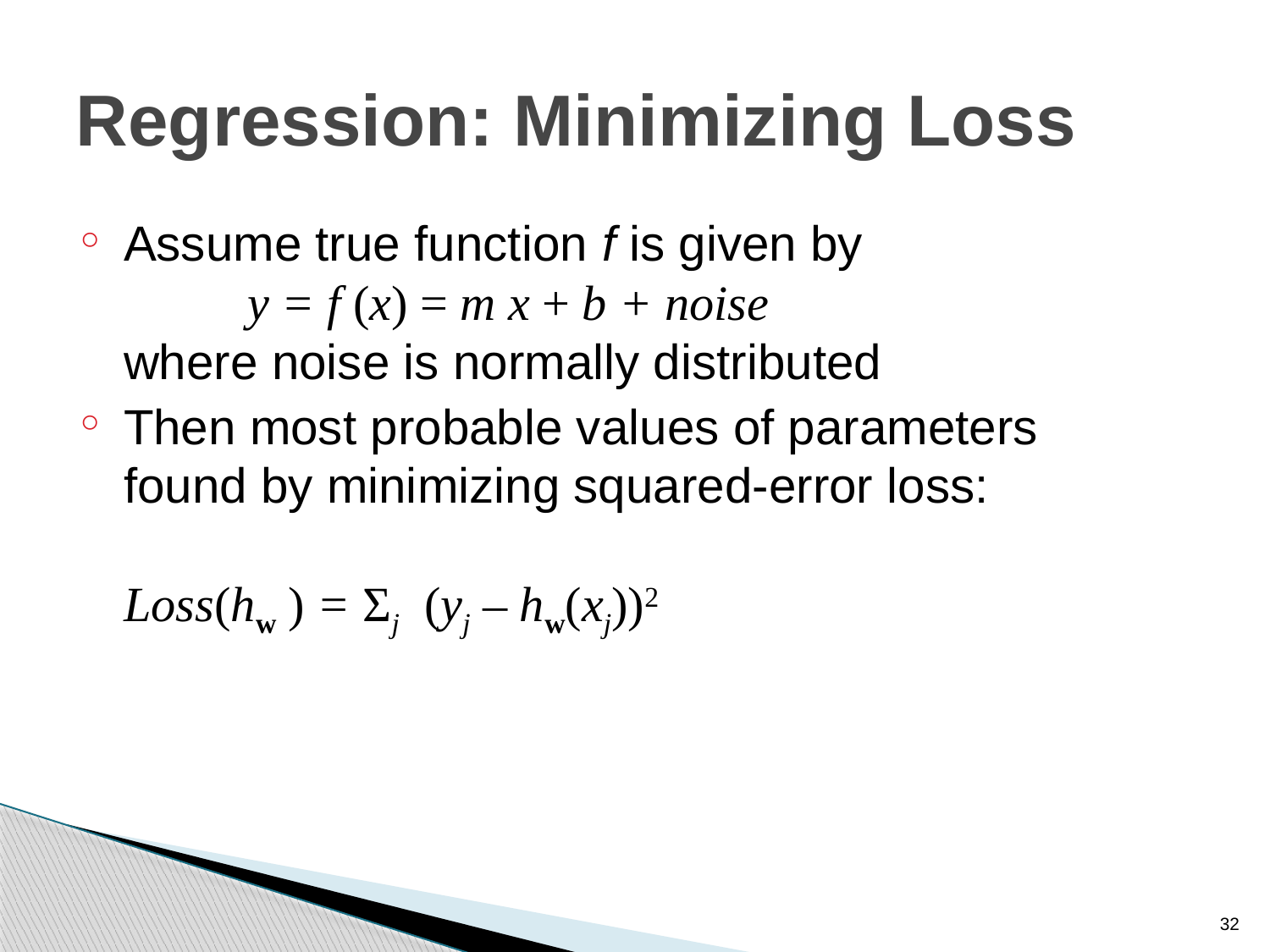

# Regression: Minimizing Loss
Assume true function f is given by
         y = f (x) = m x + b + noise
where noise is normally distributed
Then most probable values of parameters
found by minimizing squared-error loss:
Loss(hw ) = Σj  (yj – hw(xj))2

32